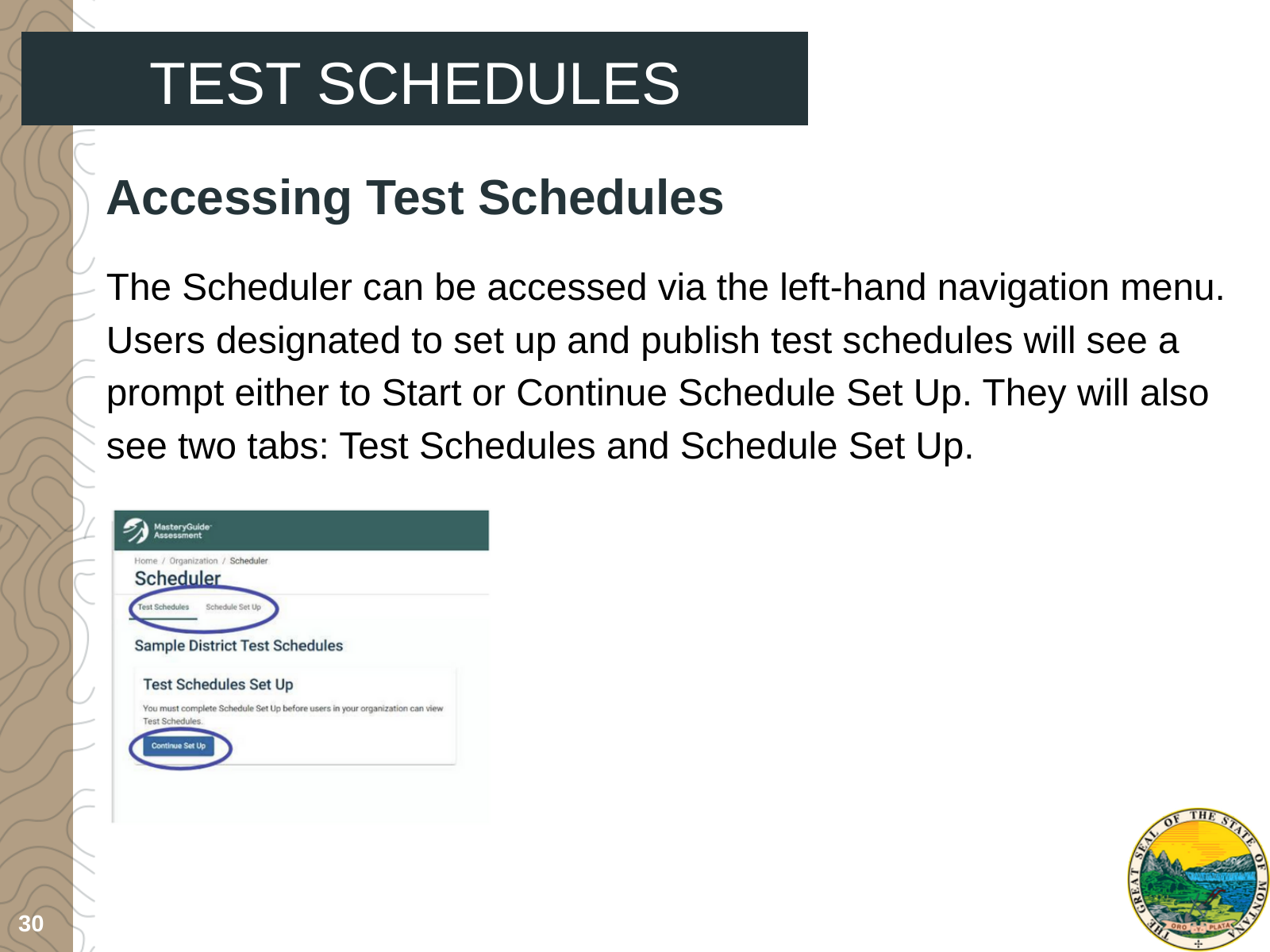

TEST SCHEDULES

Accessing Test Schedules
The Scheduler can be accessed via the left-hand navigation menu. Users designated to set up and publish test schedules will see a prompt either to Start or Continue Schedule Set Up. They will also see two tabs: Test Schedules and Schedule Set Up.

30